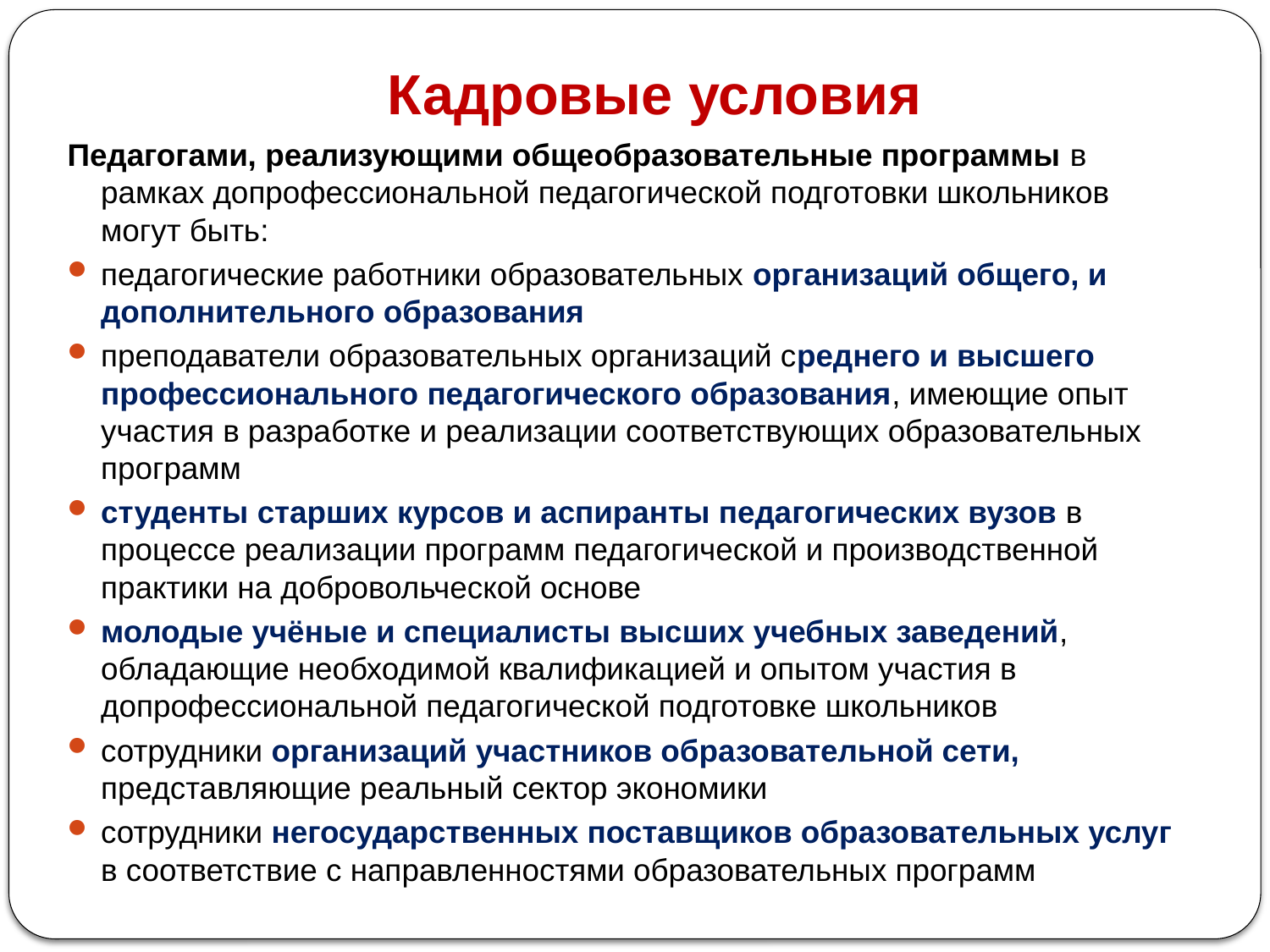

# Кадровые условия
Педагогами, реализующими общеобразовательные программы в рамках допрофессиональной педагогической подготовки школьников могут быть:
педагогические работники образовательных организаций общего, и дополнительного образования
преподаватели образовательных организаций среднего и высшего профессионального педагогического образования, имеющие опыт участия в разработке и реализации соответствующих образовательных программ
студенты старших курсов и аспиранты педагогических вузов в процессе реализации программ педагогической и производственной практики на добровольческой основе
молодые учёные и специалисты высших учебных заведений, обладающие необходимой квалификацией и опытом участия в допрофессиональной педагогической подготовке школьников
сотрудники организаций участников образовательной сети, представляющие реальный сектор экономики
сотрудники негосударственных поставщиков образовательных услуг в соответствие с направленностями образовательных программ